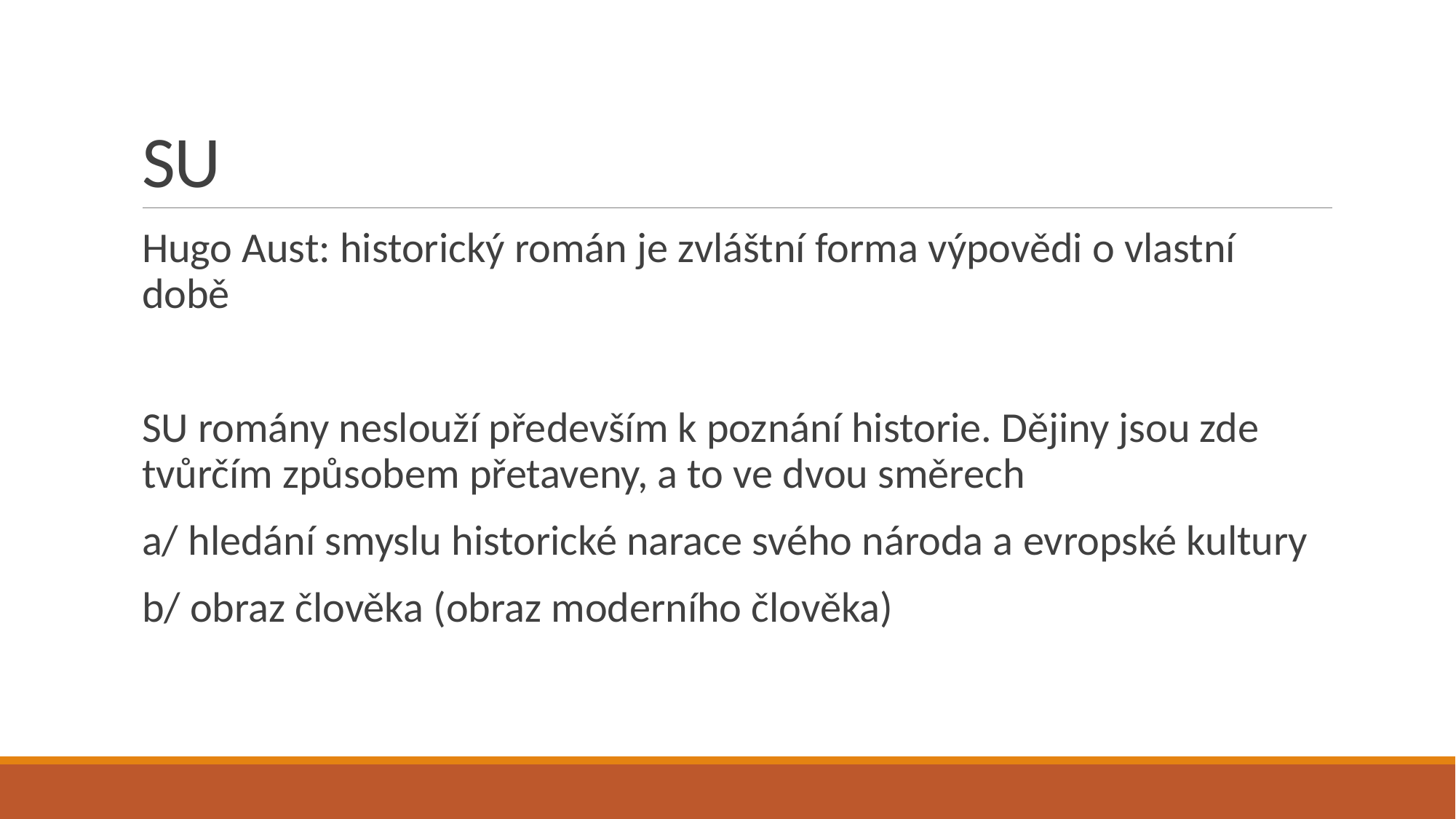

# SU
Hugo Aust: historický román je zvláštní forma výpovědi o vlastní době

SU romány neslouží především k poznání historie. Dějiny jsou zde tvůrčím způsobem přetaveny, a to ve dvou směrech
a/ hledání smyslu historické narace svého národa a evropské kultury
b/ obraz člověka (obraz moderního člověka)